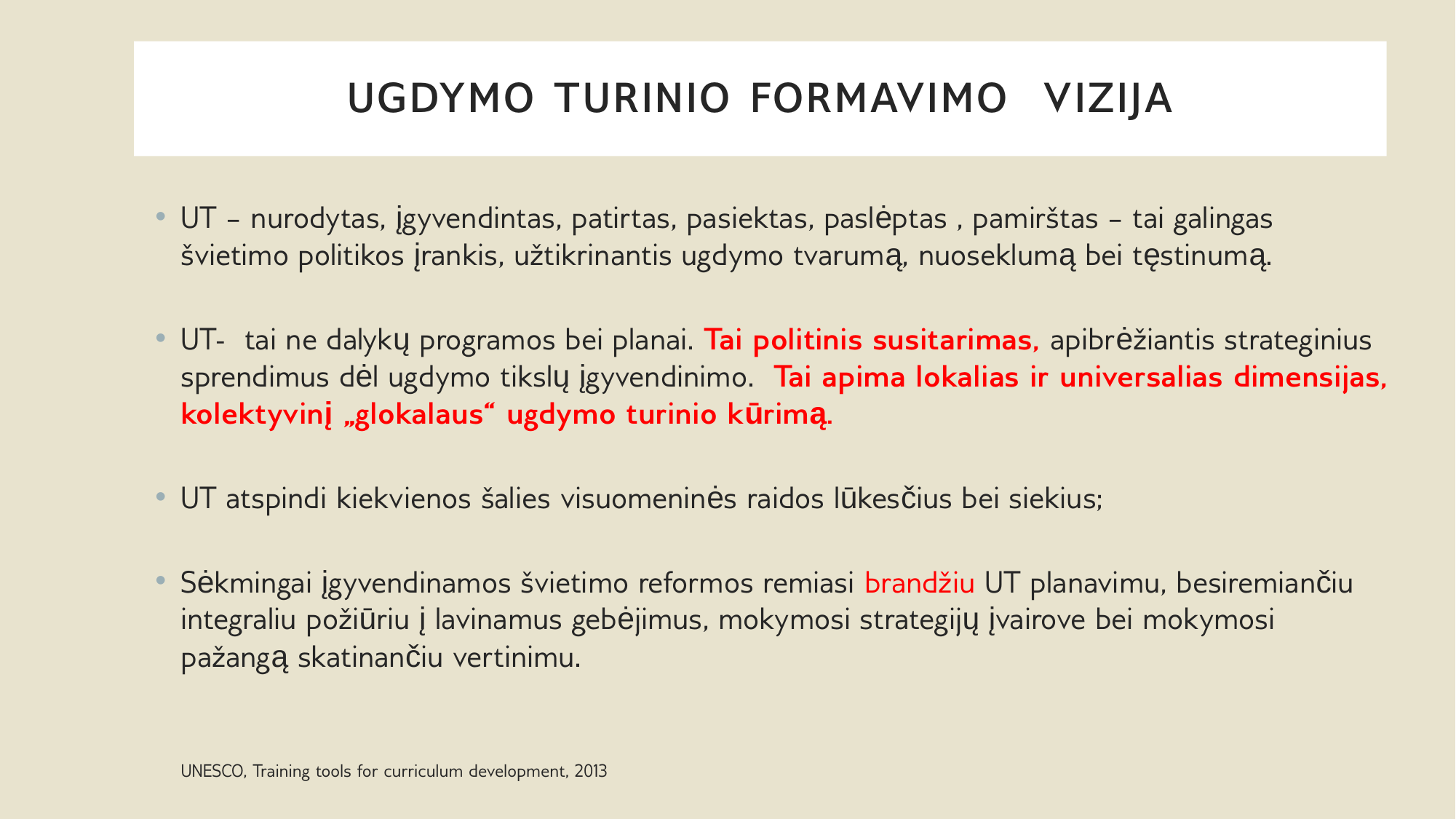

# UGDYMO TURINIO FORMAVIMO  VIZIJA
UT – nurodytas, įgyvendintas, patirtas, pasiektas, paslėptas , pamirštas – tai galingas švietimo politikos įrankis, užtikrinantis ugdymo tvarumą, nuoseklumą bei tęstinumą.
UT-  tai ne dalykų programos bei planai. Tai politinis susitarimas, apibrėžiantis strateginius sprendimus dėl ugdymo tikslų įgyvendinimo.  Tai apima lokalias ir universalias dimensijas, kolektyvinį „glokalaus“ ugdymo turinio kūrimą.
UT atspindi kiekvienos šalies visuomeninės raidos lūkesčius bei siekius;
Sėkmingai įgyvendinamos švietimo reformos remiasi brandžiu UT planavimu, besiremiančiu integraliu požiūriu į lavinamus gebėjimus, mokymosi strategijų įvairove bei mokymosi pažangą skatinančiu vertinimu.
UNESCO, Training tools for curriculum development, 2013